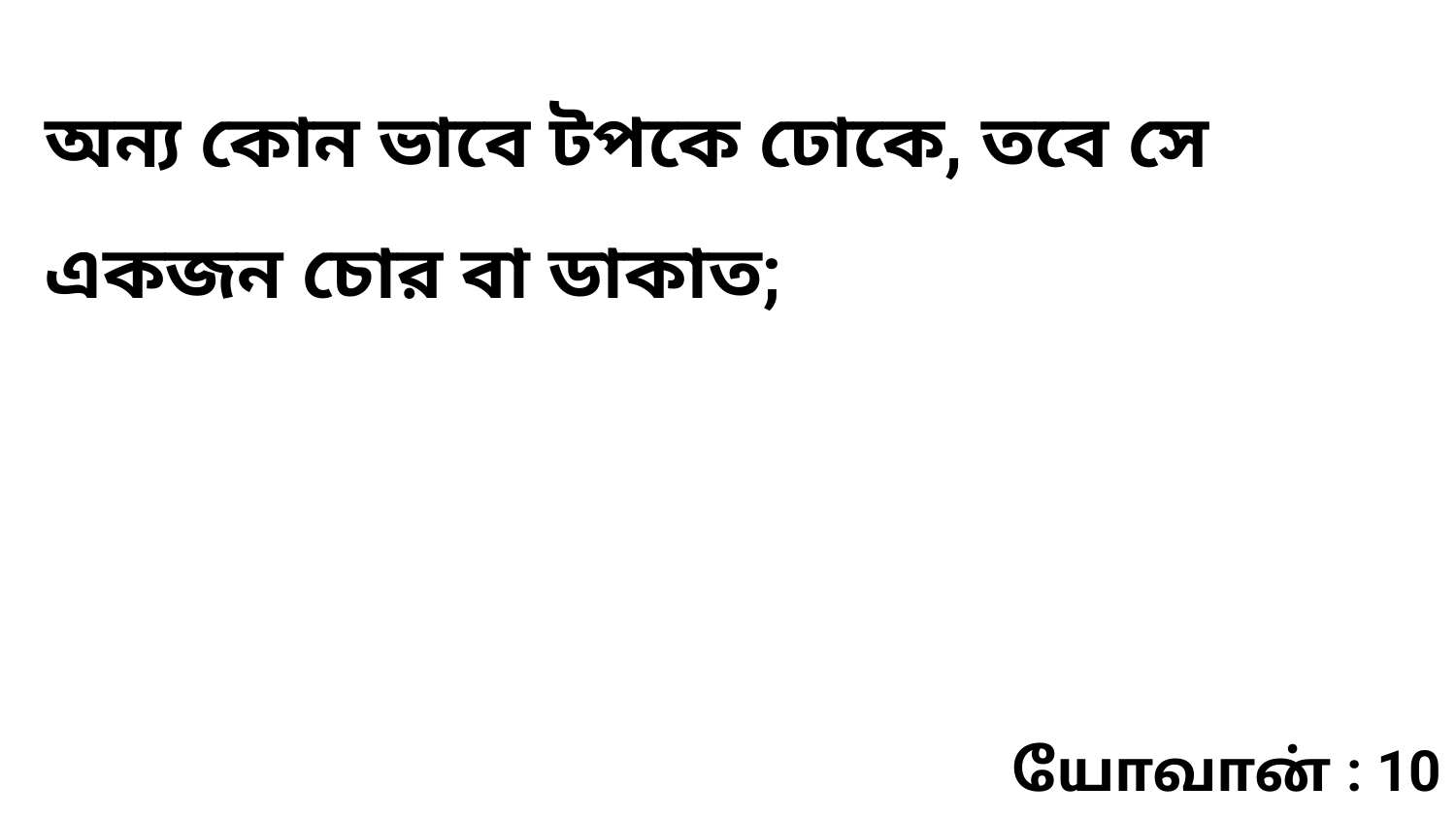

অন্য কোন ভাবে টপকে ঢোকে, তবে সে একজন চোর বা ডাকাত;
யோவான் : 10